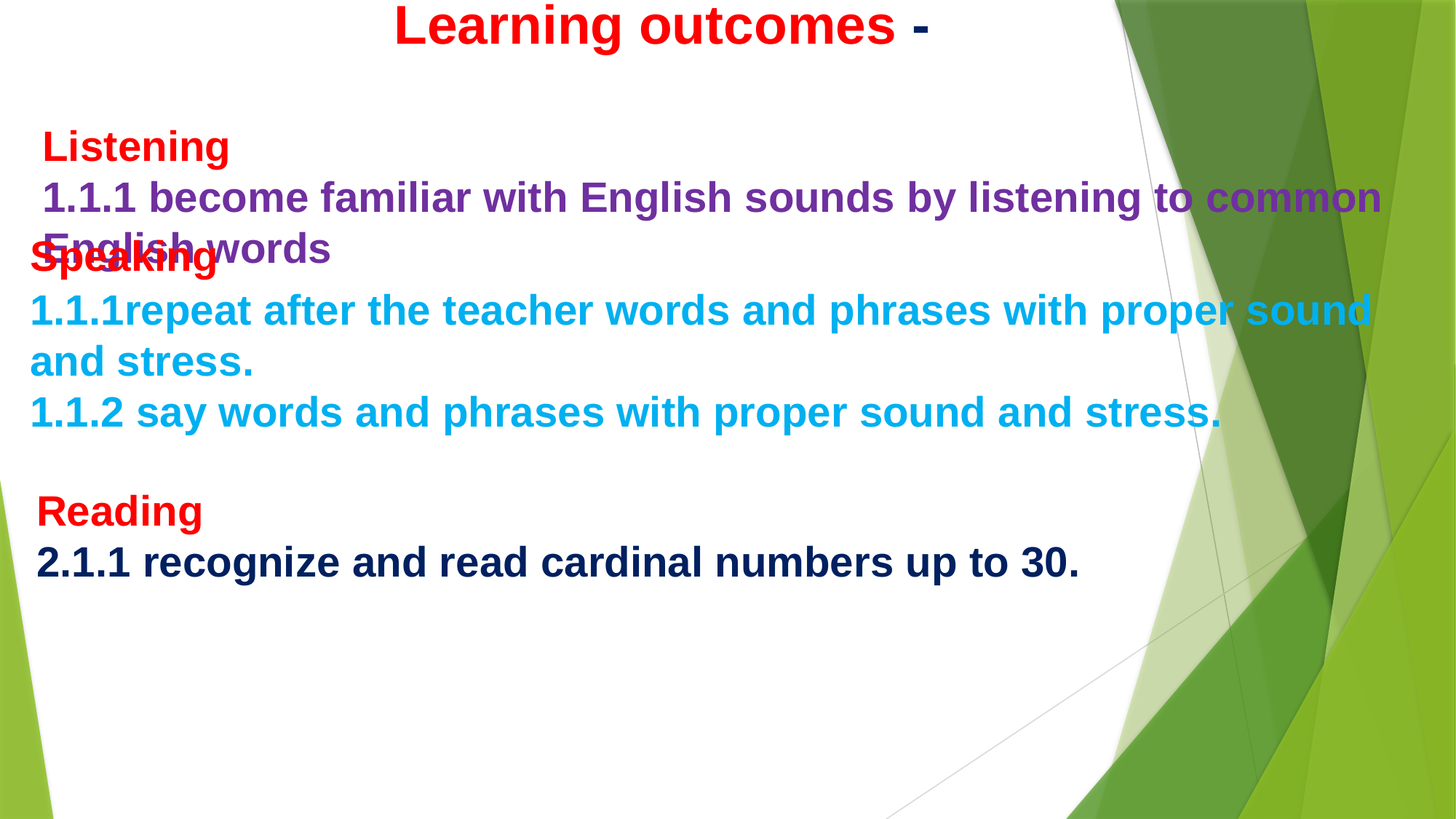

Learning outcomes -
Listening
1.1.1 become familiar with English sounds by listening to common English words
Speaking
1.1.1repeat after the teacher words and phrases with proper sound and stress.
1.1.2 say words and phrases with proper sound and stress.

Reading
2.1.1 recognize and read cardinal numbers up to 30.